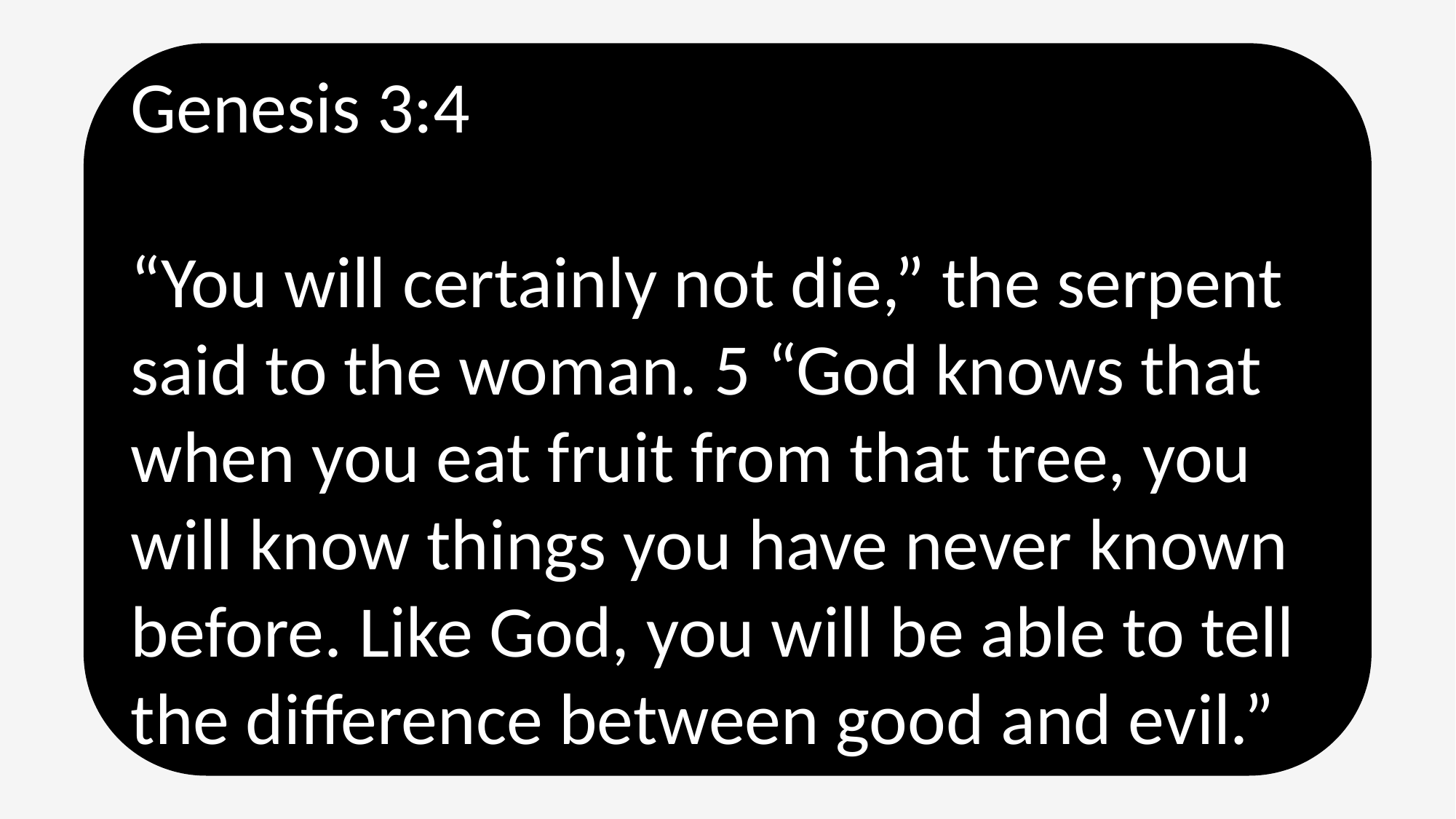

Genesis 3:4

“You will certainly not die,” the serpent said to the woman. 5 “God knows that when you eat fruit from that tree, you will know things you have never known before. Like God, you will be able to tell the difference between good and evil.”